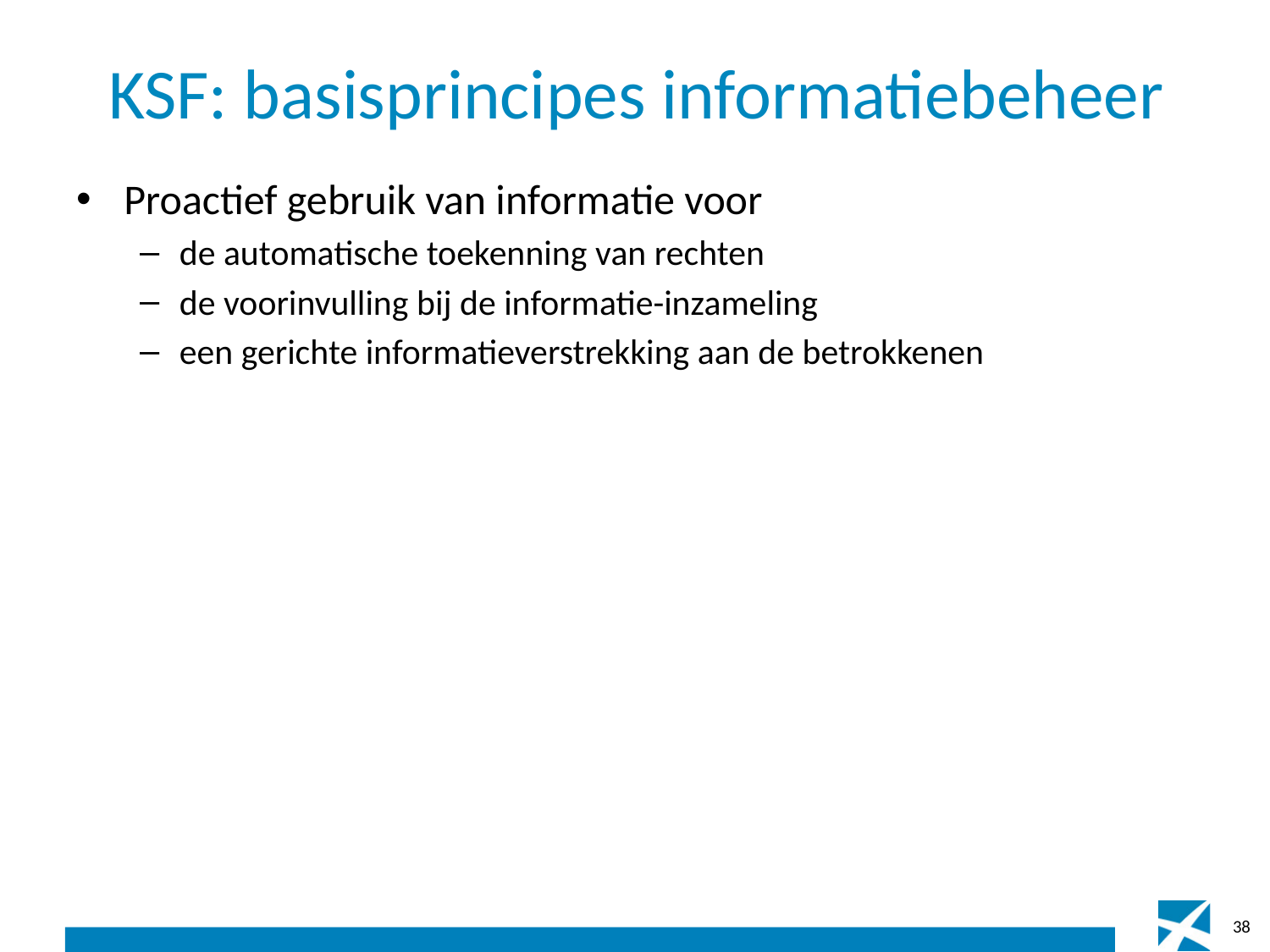

# KSF: basisprincipes informatiebeheer
Proactief gebruik van informatie voor
de automatische toekenning van rechten
de voorinvulling bij de informatie-inzameling
een gerichte informatieverstrekking aan de betrokkenen

38